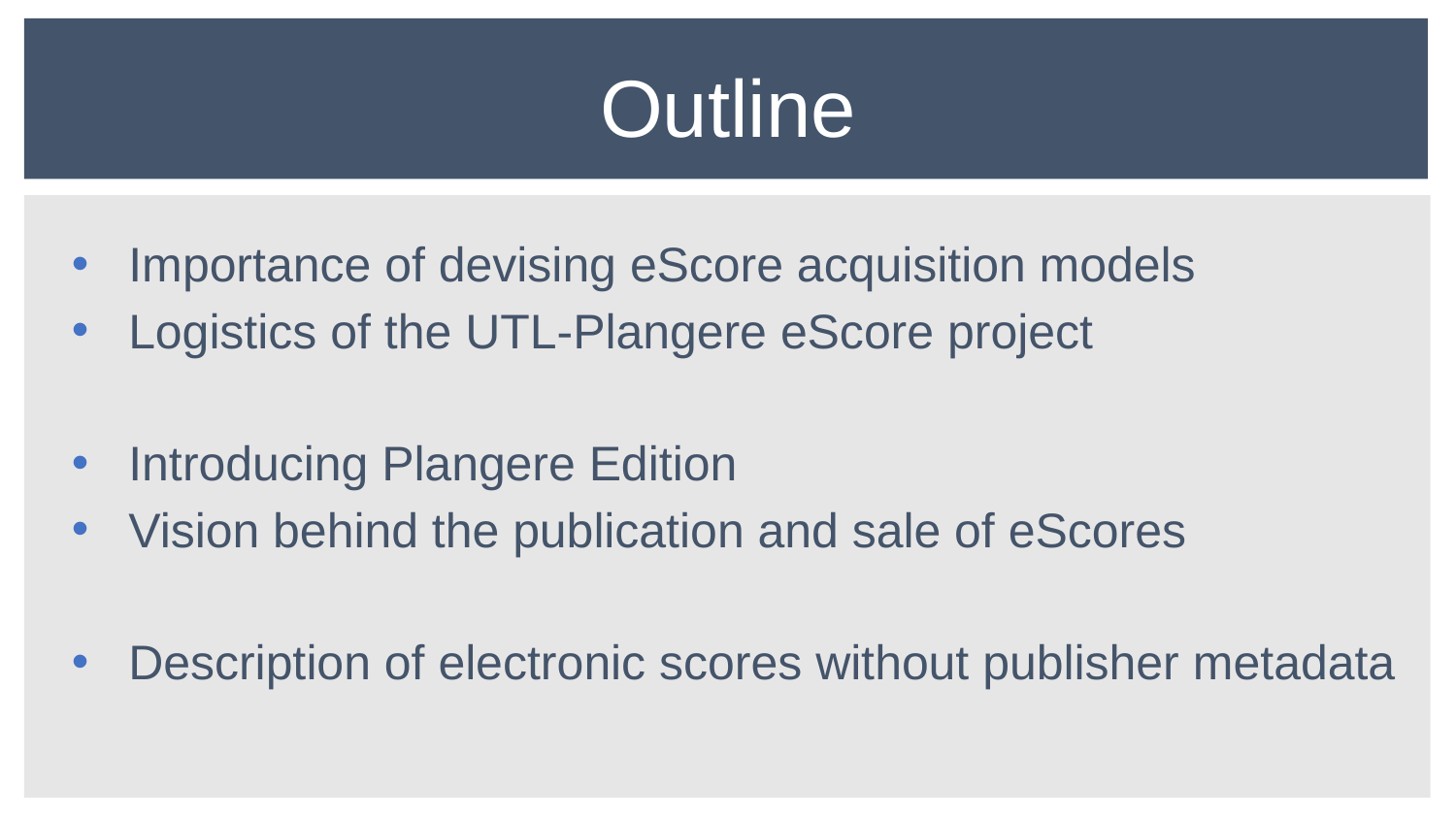

# Outline
Importance of devising eScore acquisition models
Logistics of the UTL-Plangere eScore project

Introducing Plangere Edition
Vision behind the publication and sale of eScores

Description of electronic scores without publisher metadata